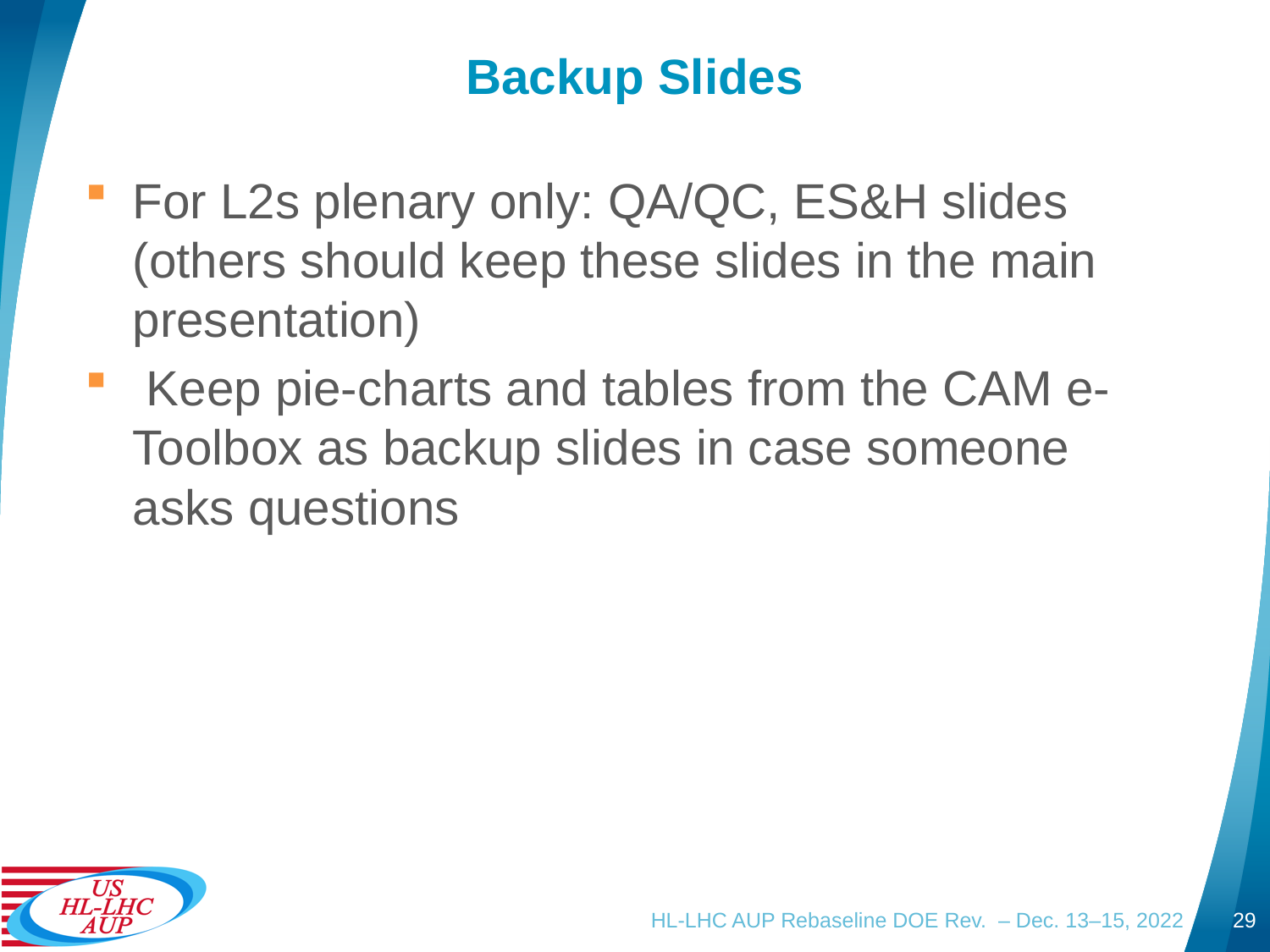

# Backup Slides
For L2s plenary only: QA/QC, ES&H slides (others should keep these slides in the main presentation)
 Keep pie-charts and tables from the CAM e-Toolbox as backup slides in case someone asks questions
HL-LHC AUP Rebaseline DOE Rev.  – Dec. 13–15, 2022
29